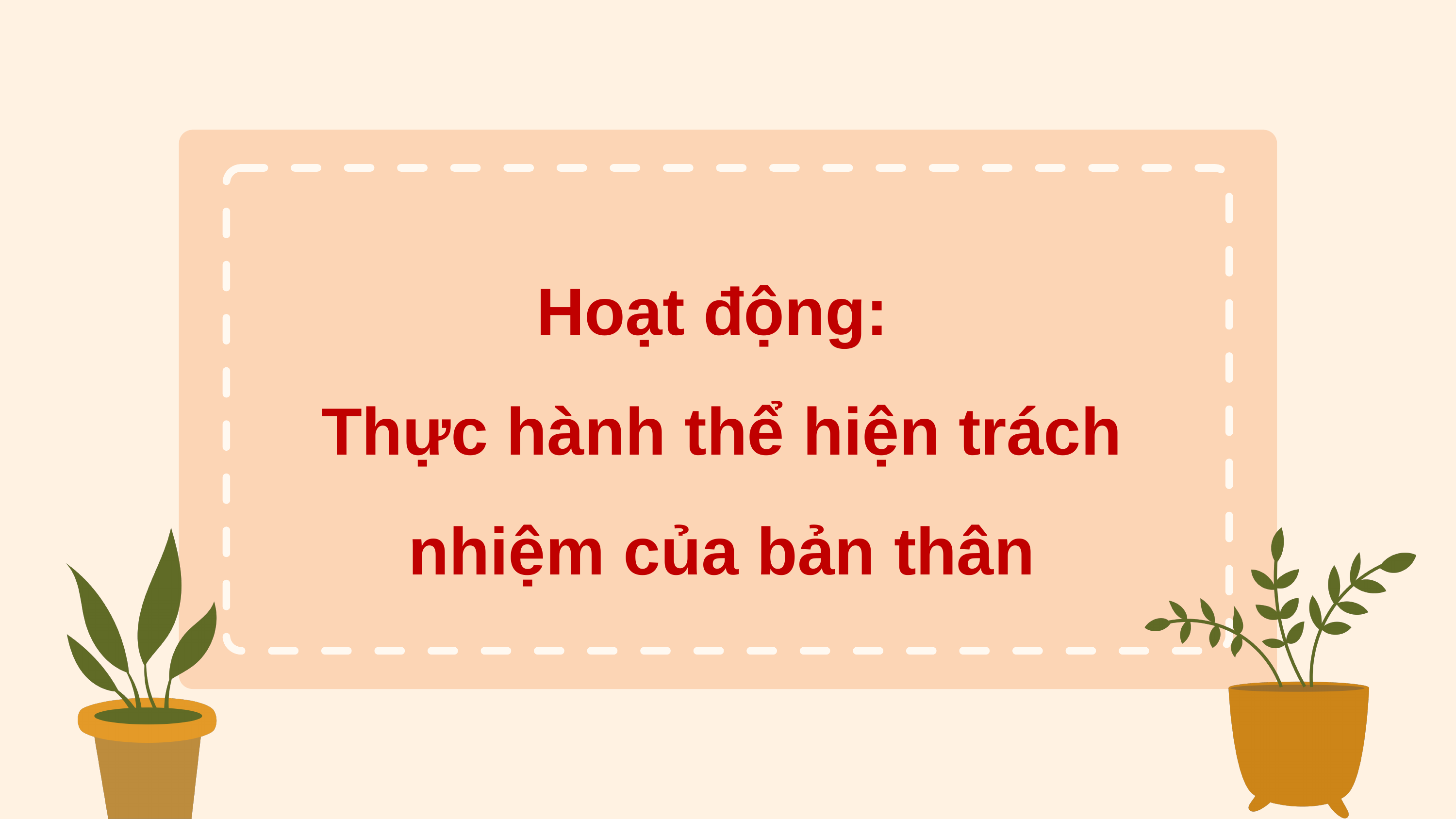

Hoạt động:
Thực hành thể hiện trách nhiệm của bản thân